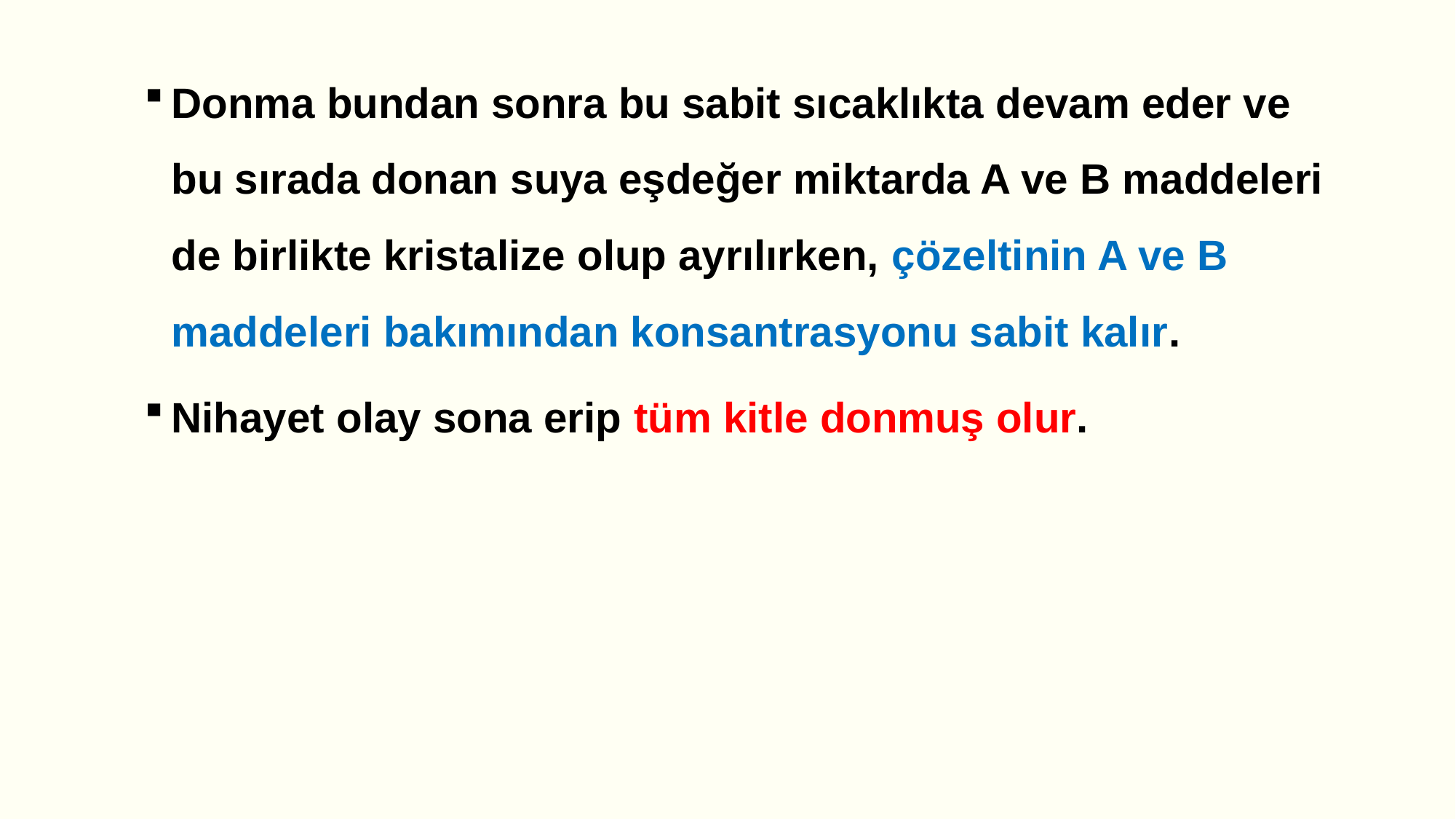

Donma bundan sonra bu sabit sıcaklıkta devam eder ve bu sırada donan suya eşdeğer miktarda A ve B maddeleri de birlikte kristalize olup ayrılırken, çözeltinin A ve B maddeleri bakımından konsantrasyonu sabit kalır.
Nihayet olay sona erip tüm kitle donmuş olur.